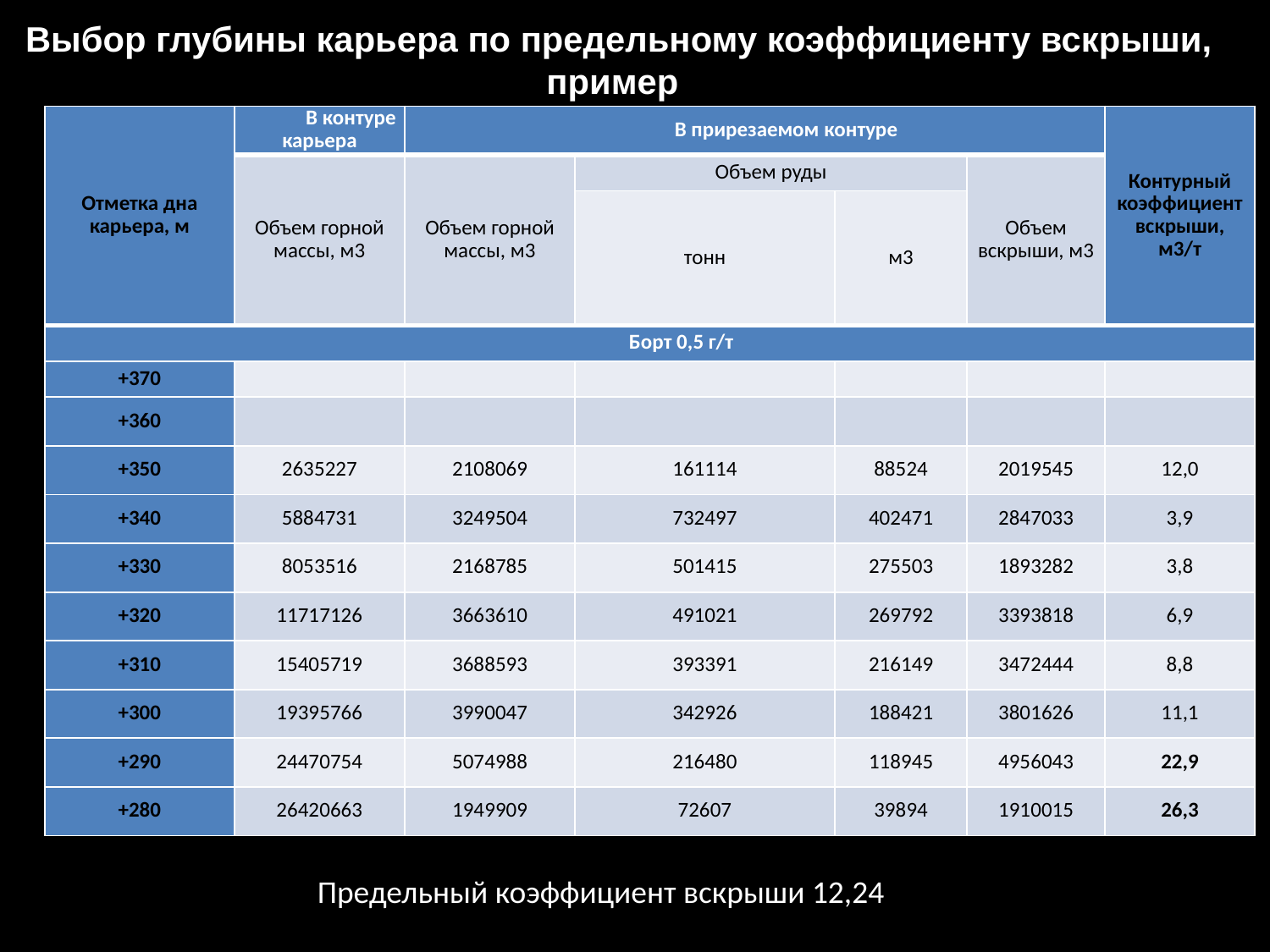

Выбор глубины карьера по предельному коэффициенту вскрыши, пример
| Отметка дна карьера, м | В контуре карьера | В прирезаемом контуре |  |  |  | Контурный коэффициент вскрыши, м3/т |
| --- | --- | --- | --- | --- | --- | --- |
|  | Объем горной массы, м3 | Объем горной массы, м3 | Объем руды |  | Объем вскрыши, м3 |  |
|  |  |  | тонн | м3 |  |  |
| Борт 0,5 г/т |  |  |  |  |  |  |
| +370 |  |  |  |  |  |  |
| +360 |  |  |  |  |  |  |
| +350 | 2635227 | 2108069 | 161114 | 88524 | 2019545 | 12,0 |
| +340 | 5884731 | 3249504 | 732497 | 402471 | 2847033 | 3,9 |
| +330 | 8053516 | 2168785 | 501415 | 275503 | 1893282 | 3,8 |
| +320 | 11717126 | 3663610 | 491021 | 269792 | 3393818 | 6,9 |
| +310 | 15405719 | 3688593 | 393391 | 216149 | 3472444 | 8,8 |
| +300 | 19395766 | 3990047 | 342926 | 188421 | 3801626 | 11,1 |
| +290 | 24470754 | 5074988 | 216480 | 118945 | 4956043 | 22,9 |
| +280 | 26420663 | 1949909 | 72607 | 39894 | 1910015 | 26,3 |
Предельный коэффициент вскрыши 12,24